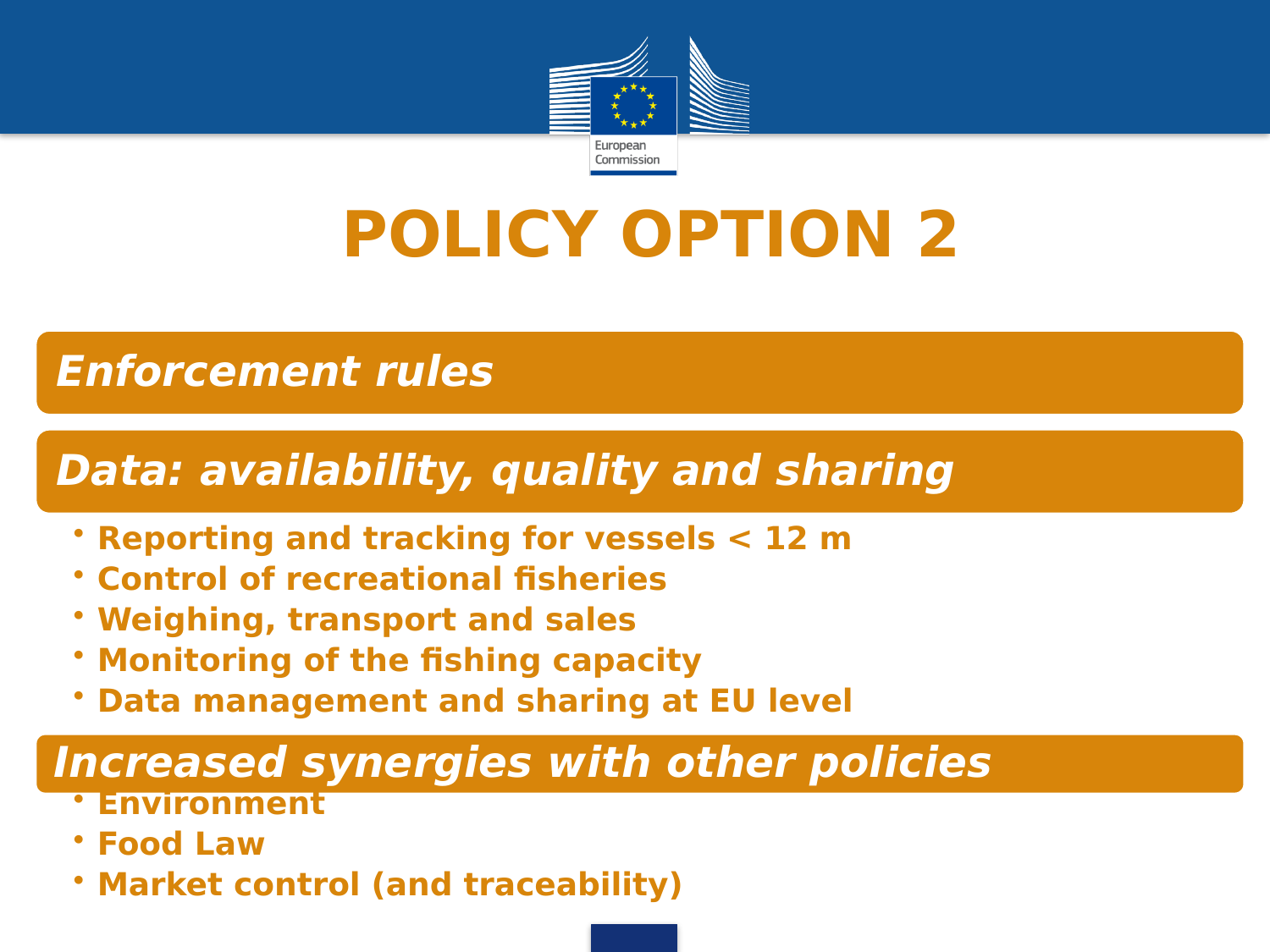

# POLICY OPTION 2
Enforcement rules
Data: availability, quality and sharing
Reporting and tracking for vessels < 12 m
Control of recreational fisheries
Weighing, transport and sales
Monitoring of the fishing capacity
Data management and sharing at EU level
Increased synergies with other policies
Environment
Food Law
Market control (and traceability)